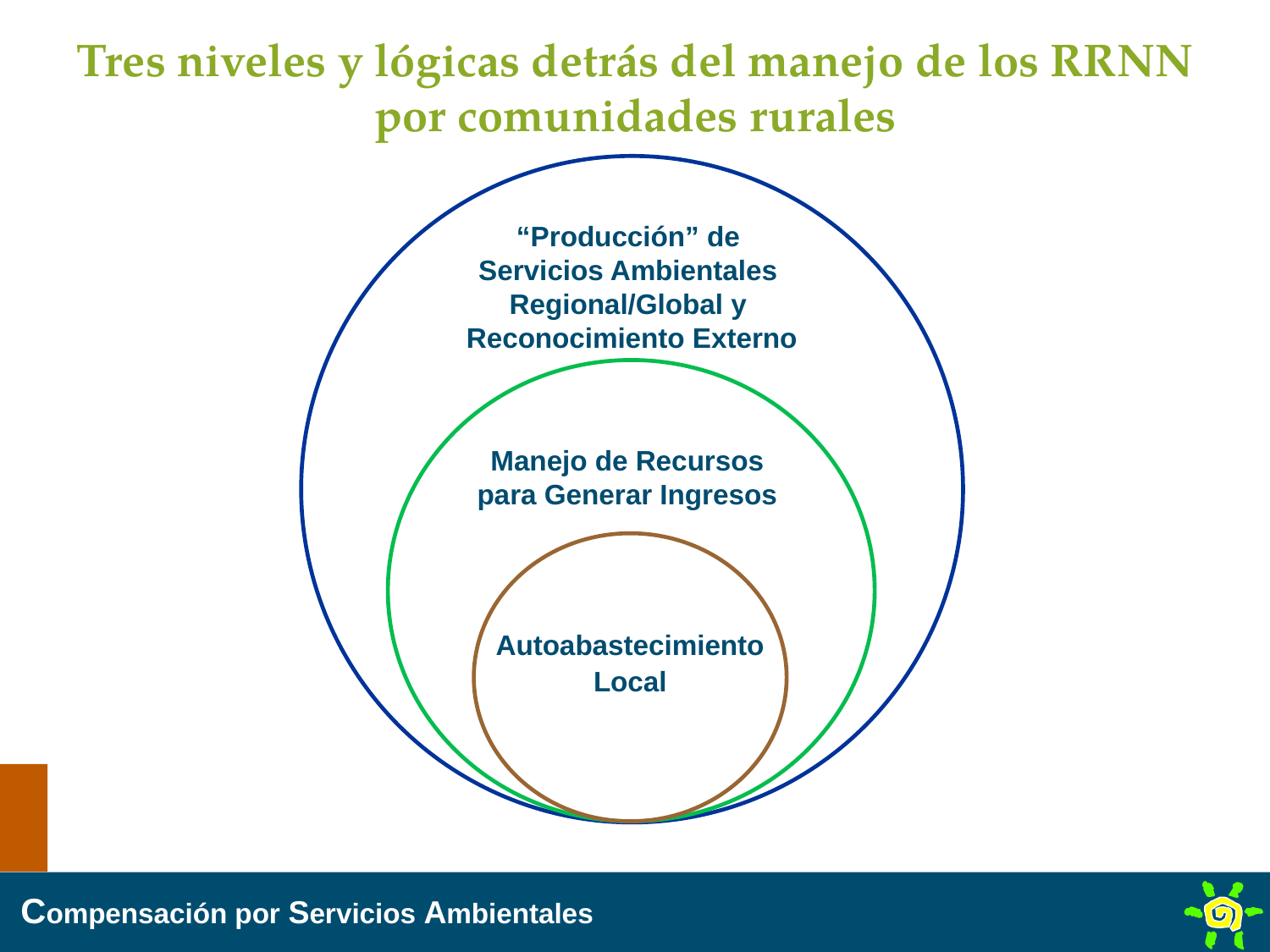

# Tres niveles y lógicas detrás del manejo de los RRNN por comunidades rurales
“Producción” de
Servicios Ambientales
Regional/Global y
Reconocimiento Externo

Manejo de Recursos
para Generar Ingresos

Autoabastecimiento
Local

Compensación por Servicios Ambientales